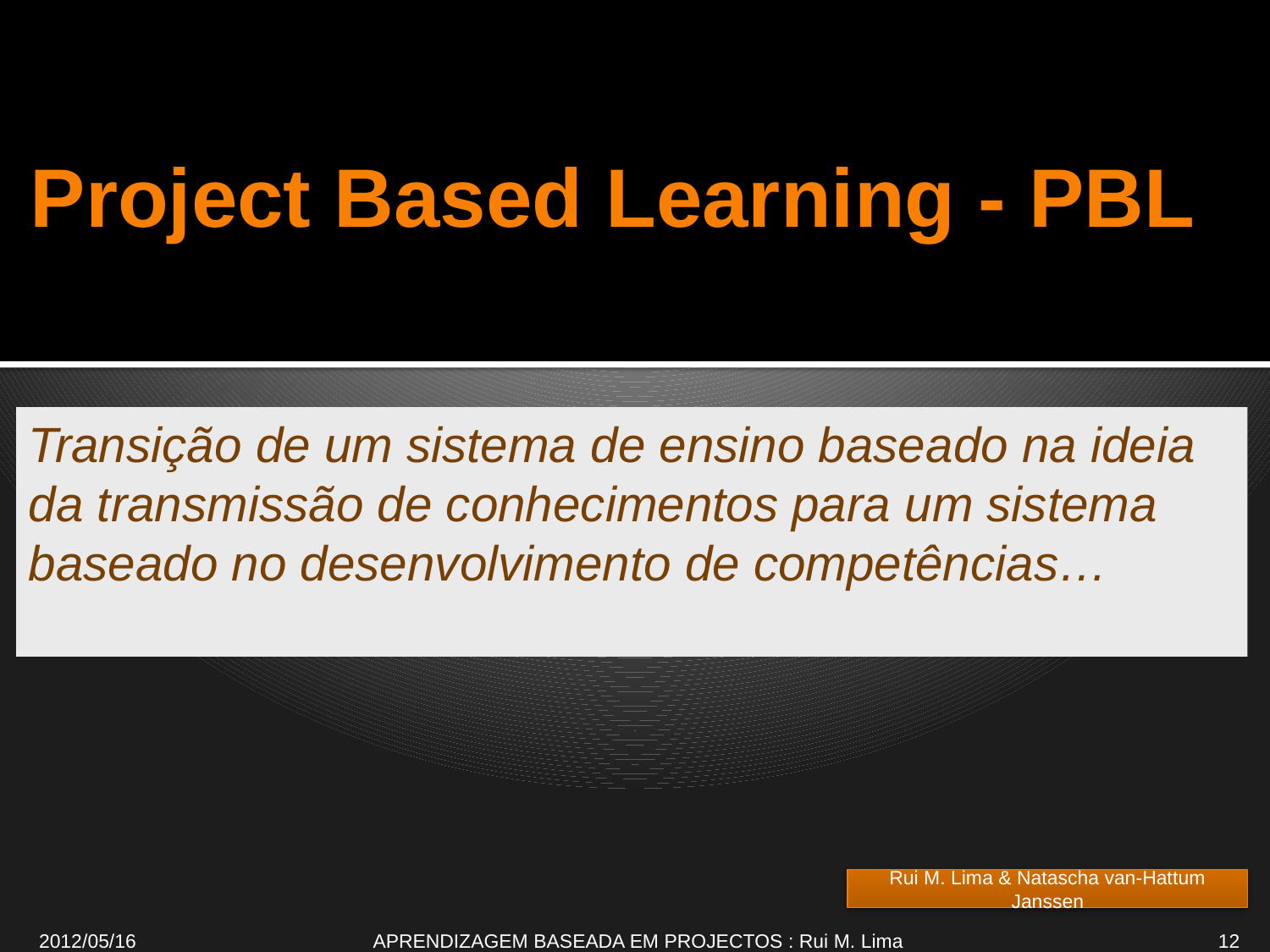

# Project Based Learning - PBL

Transição de um sistema de ensino baseado na ideia da transmissão de conhecimentos para um sistema baseado no desenvolvimento de competências…

Rui M. Lima & Natascha van-Hattum Janssen
2012/05/16
APRENDIZAGEM BASEADA EM PROJECTOS : Rui M. Lima
12